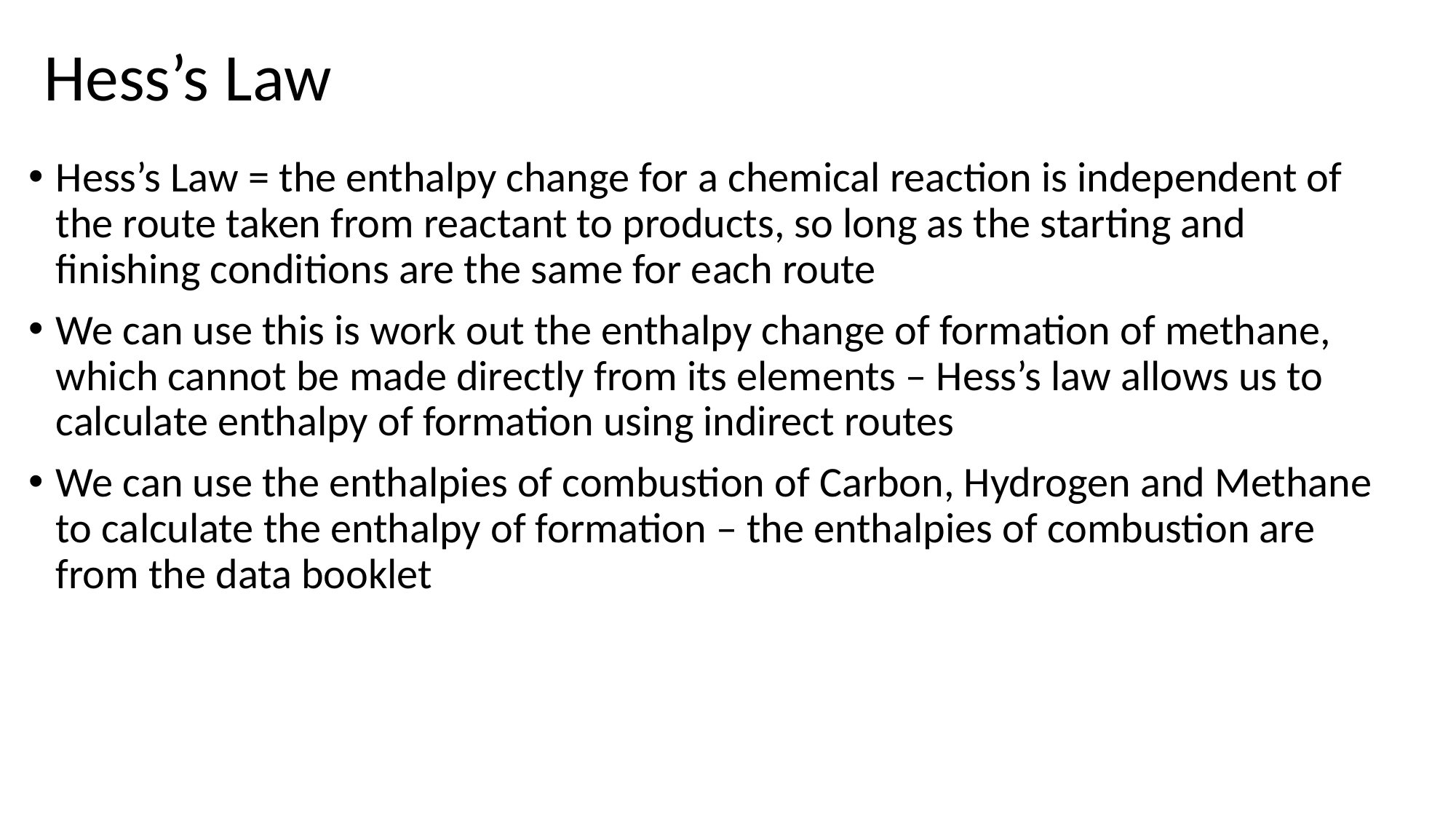

# Hess’s Law
Hess’s Law = the enthalpy change for a chemical reaction is independent of the route taken from reactant to products, so long as the starting and finishing conditions are the same for each route
We can use this is work out the enthalpy change of formation of methane, which cannot be made directly from its elements – Hess’s law allows us to calculate enthalpy of formation using indirect routes
We can use the enthalpies of combustion of Carbon, Hydrogen and Methane to calculate the enthalpy of formation – the enthalpies of combustion are from the data booklet